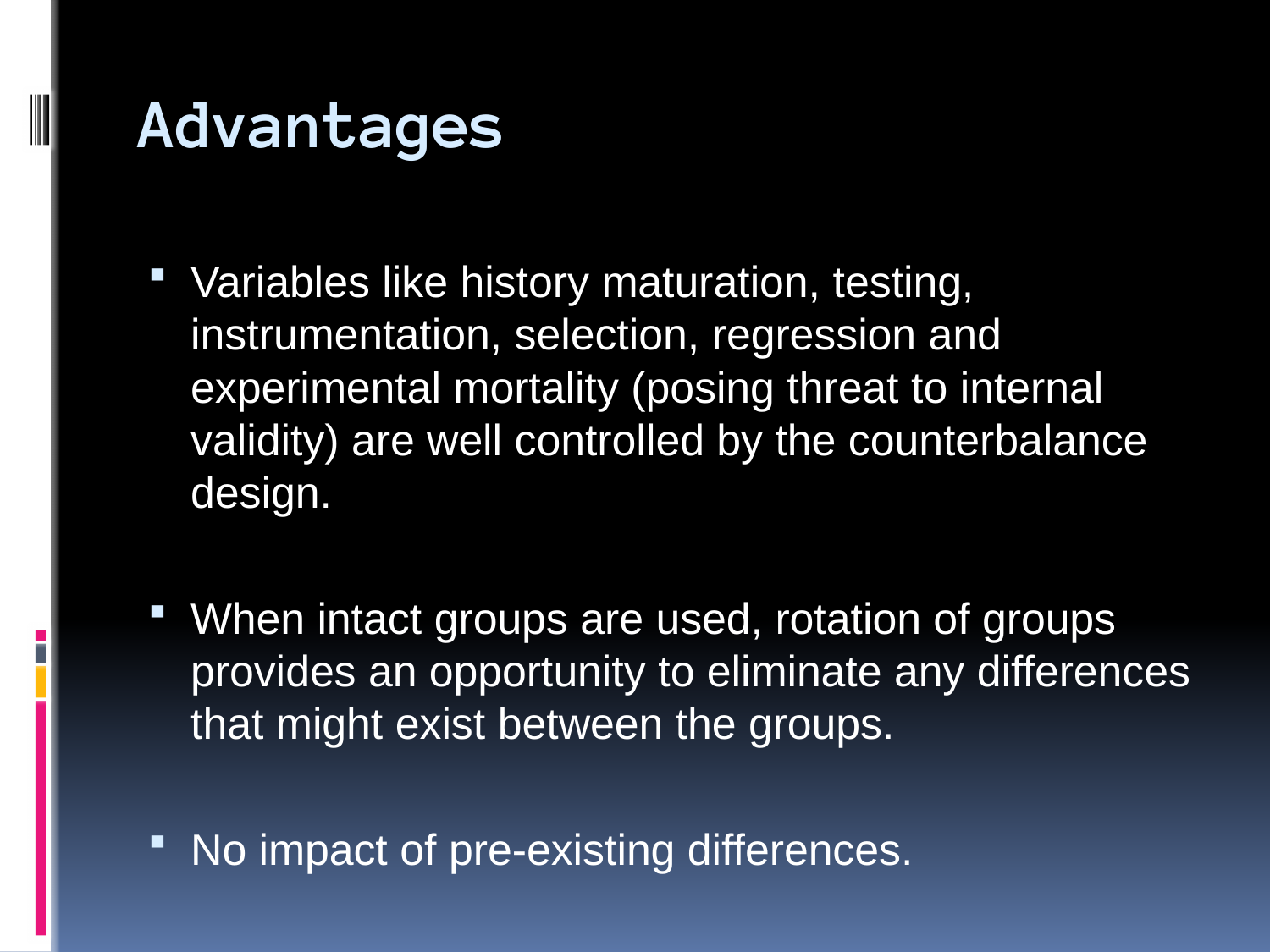

# Advantages
Variables like history maturation, testing, instrumentation, selection, regression and experimental mortality (posing threat to internal validity) are well controlled by the counterbalance design.

When intact groups are used, rotation of groups provides an opportunity to eliminate any differences that might exist between the groups.

No impact of pre-existing differences.